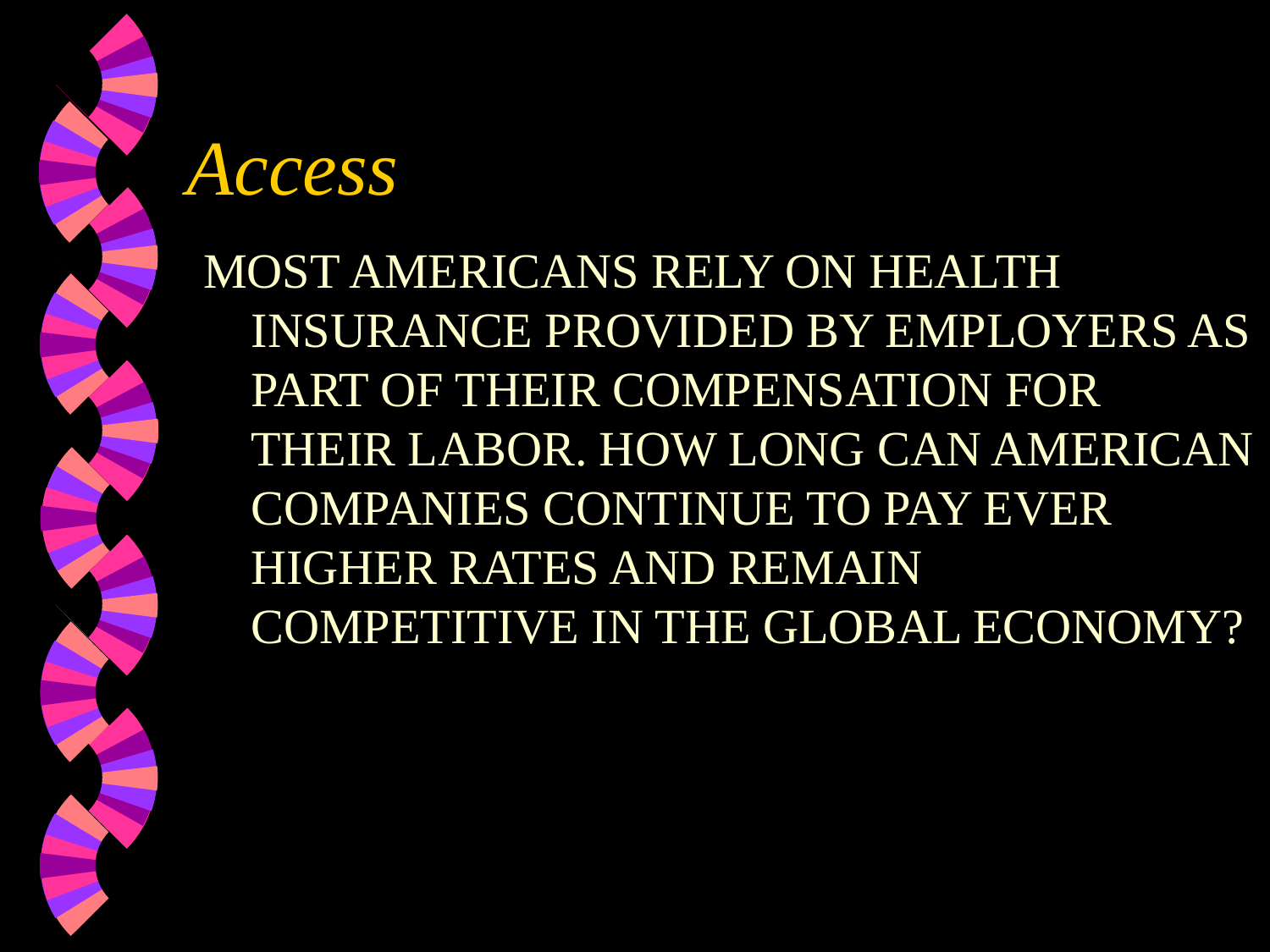

# Access
MOST AMERICANS RELY ON HEALTH INSURANCE PROVIDED BY EMPLOYERS AS PART OF THEIR COMPENSATION FOR THEIR LABOR. HOW LONG CAN AMERICAN COMPANIES CONTINUE TO PAY EVER HIGHER RATES AND REMAIN COMPETITIVE IN THE GLOBAL ECONOMY?